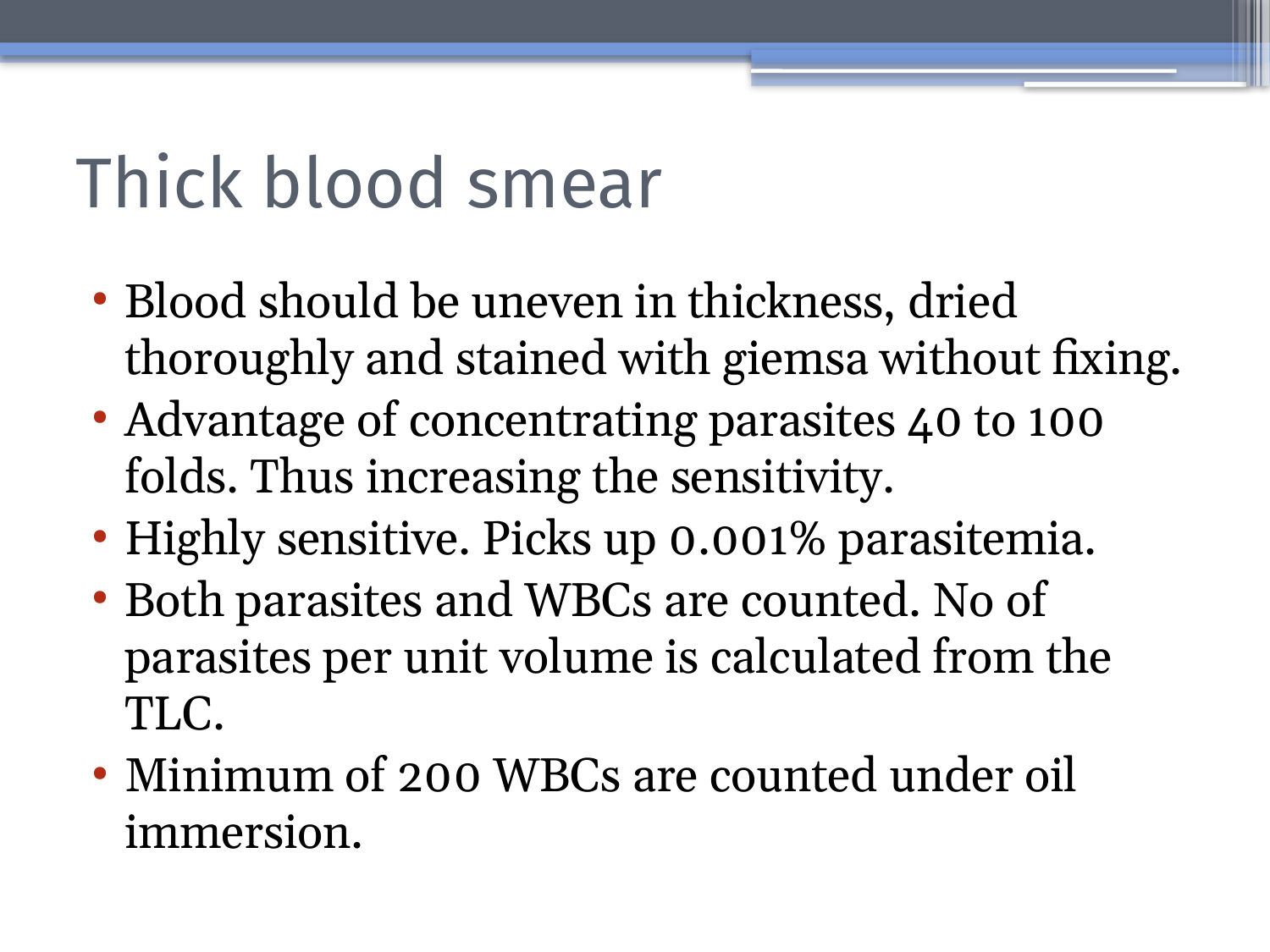

# Thick blood smear
Blood should be uneven in thickness, dried thoroughly and stained with giemsa without fixing.
Advantage of concentrating parasites 40 to 100 folds. Thus increasing the sensitivity.
Highly sensitive. Picks up 0.001% parasitemia.
Both parasites and WBCs are counted. No of parasites per unit volume is calculated from the TLC.
Minimum of 200 WBCs are counted under oil immersion.